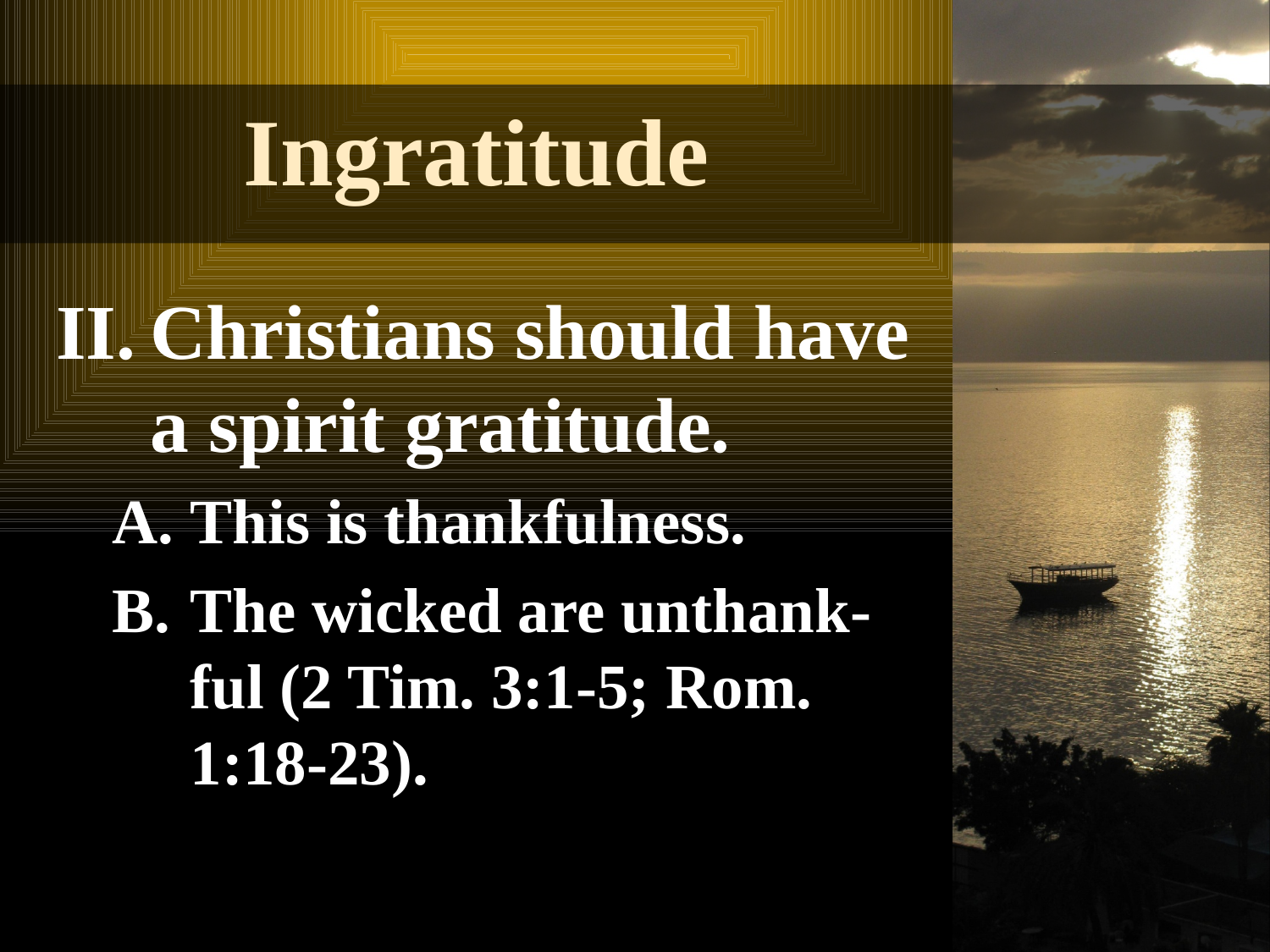

# Ingratitude
Christians should have a spirit gratitude.
This is thankfulness.
The wicked are unthank-ful (2 Tim. 3:1-5; Rom. 1:18-23).